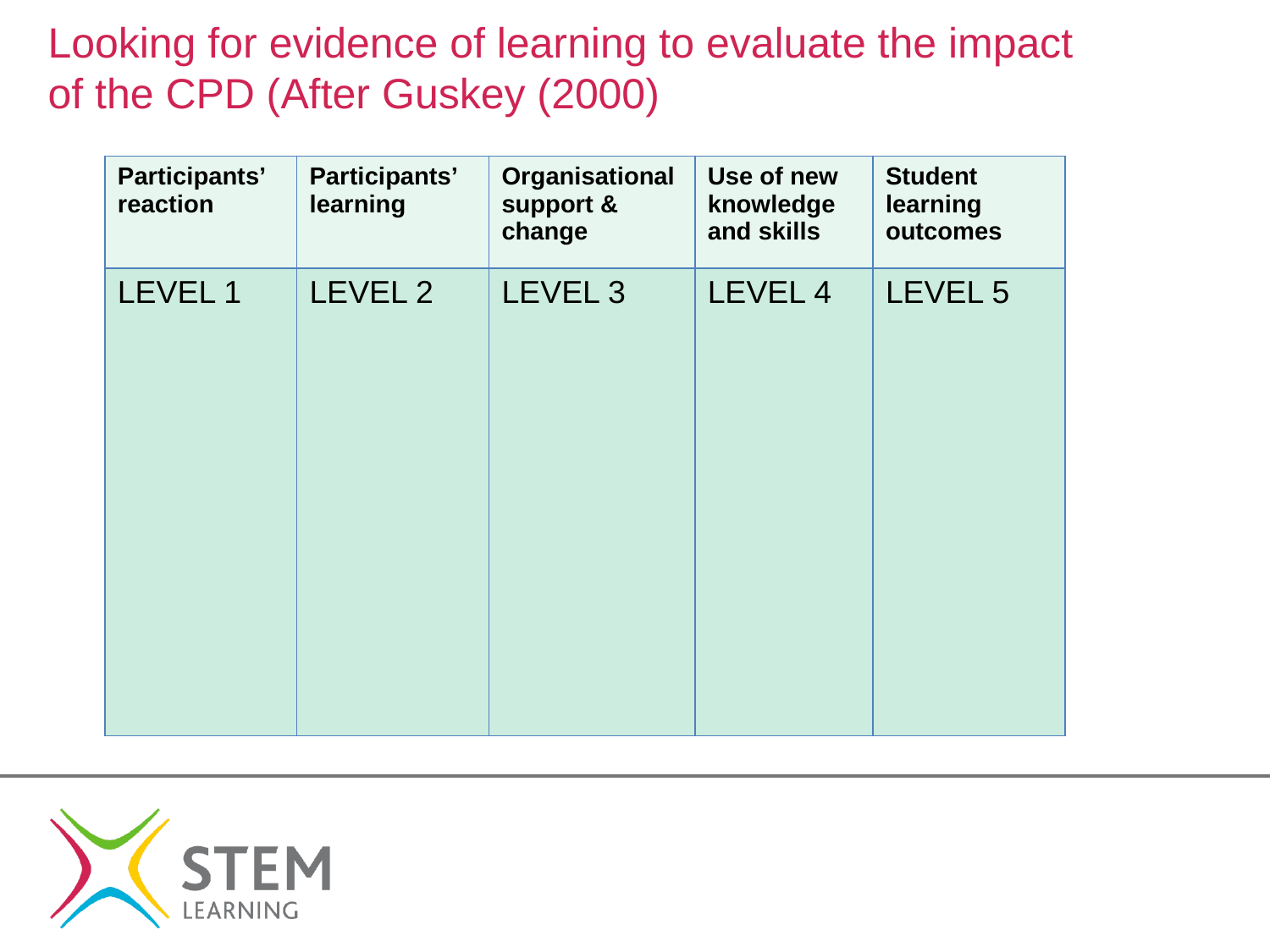

Looking for evidence of learning to evaluate the impact of the CPD (After Guskey (2000)
| Participants’ reaction | Participants’ learning | Organisational support & change | Use of new knowledge and skills | Student learning outcomes |
| --- | --- | --- | --- | --- |
| LEVEL 1 | LEVEL 2 | LEVEL 3 | LEVEL 4 | LEVEL 5 |